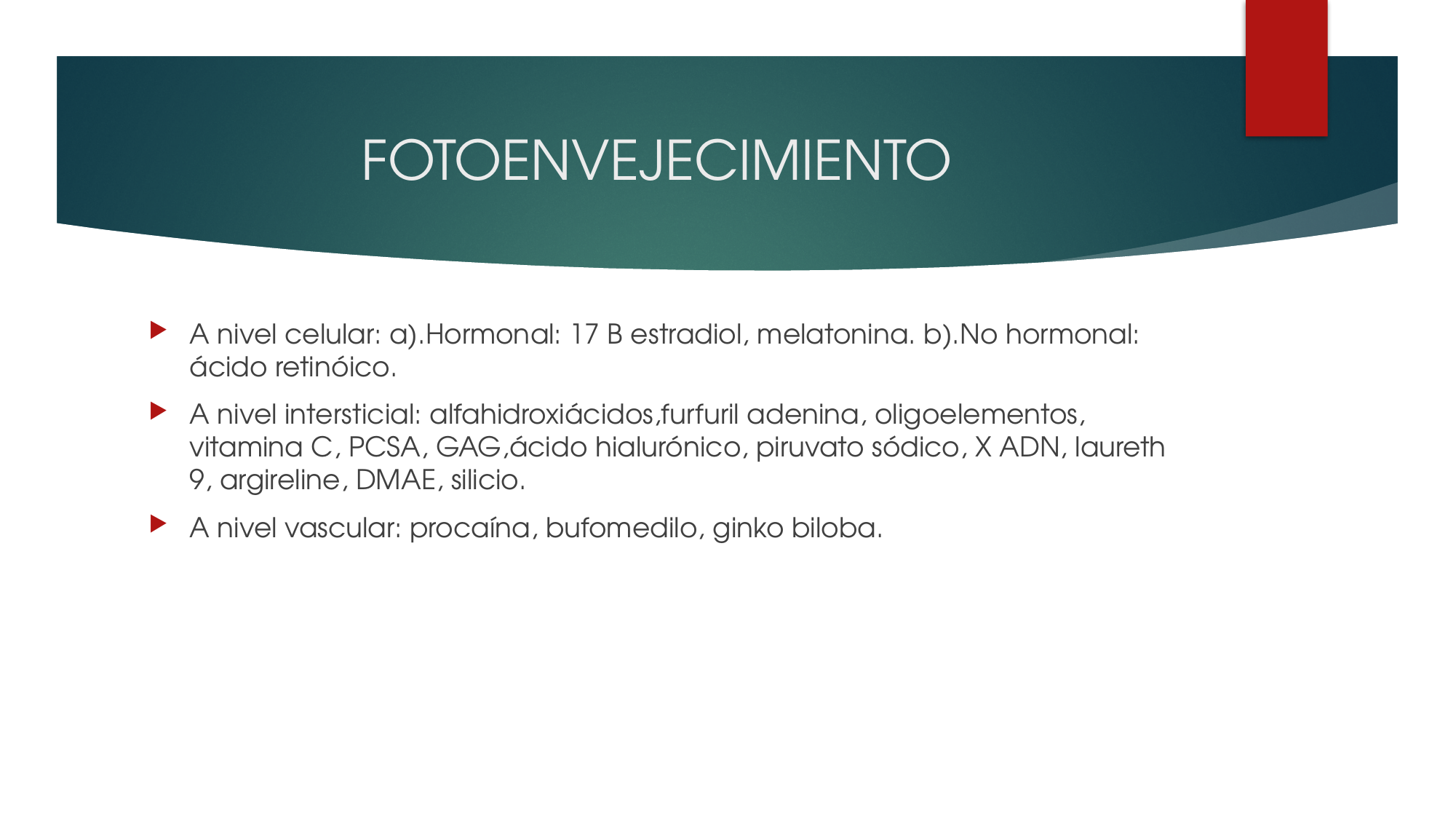

# FOTOENVEJECIMIENTO
A nivel celular: a).Hormonal: 17 B estradiol, melatonina. b).No hormonal: ácido retinóico.
A nivel intersticial: alfahidroxiácidos,furfuril adenina, oligoelementos, vitamina C, PCSA, GAG,ácido hialurónico, piruvato sódico, X ADN, laureth 9, argireline, DMAE, silicio.
A nivel vascular: procaína, bufomedilo, ginko biloba.